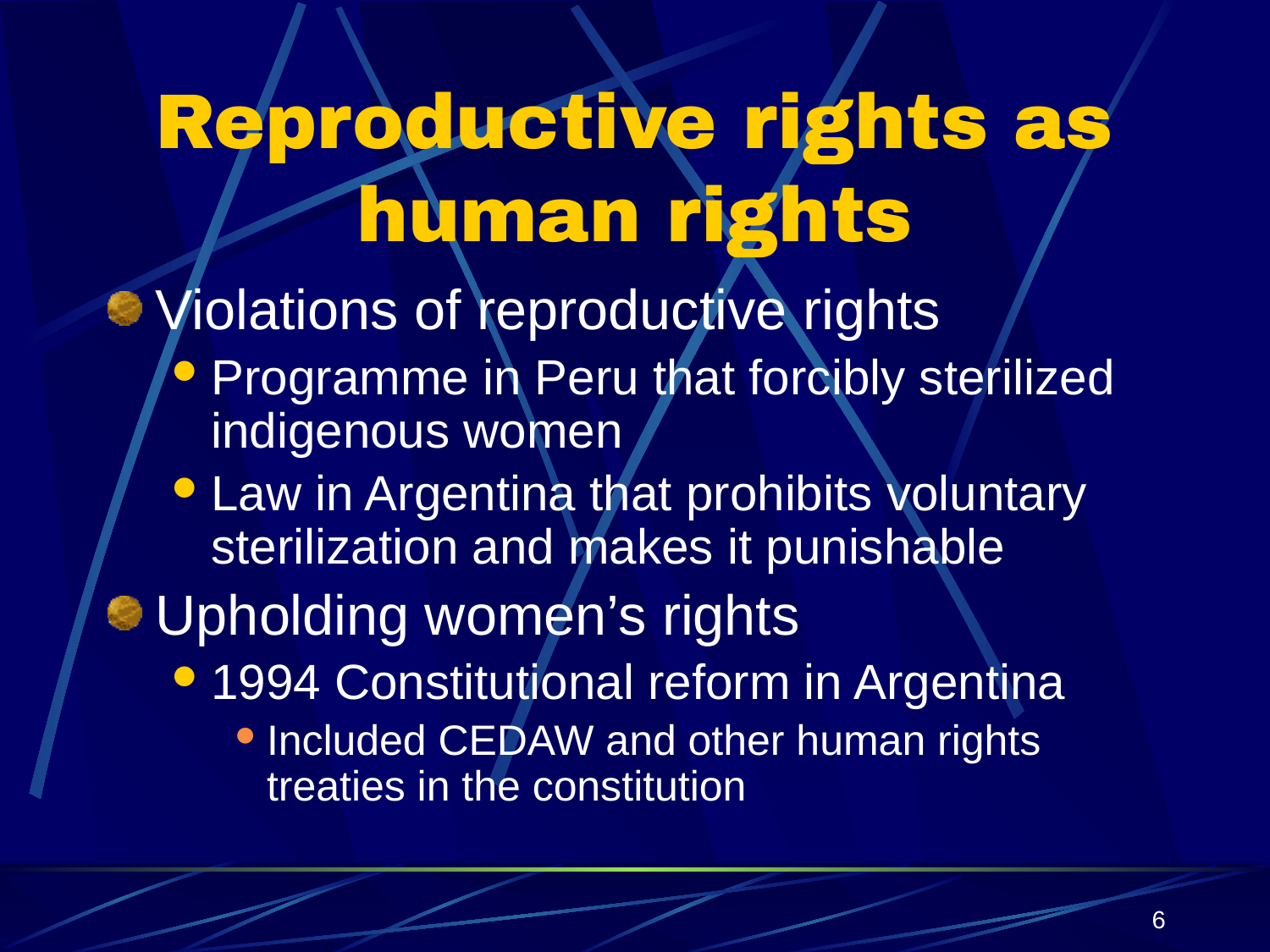

# Reproductive rights as human rights
Violations of reproductive rights
Programme in Peru that forcibly sterilized indigenous women
Law in Argentina that prohibits voluntary sterilization and makes it punishable
Upholding women’s rights
1994 Constitutional reform in Argentina
Included CEDAW and other human rights treaties in the constitution
6